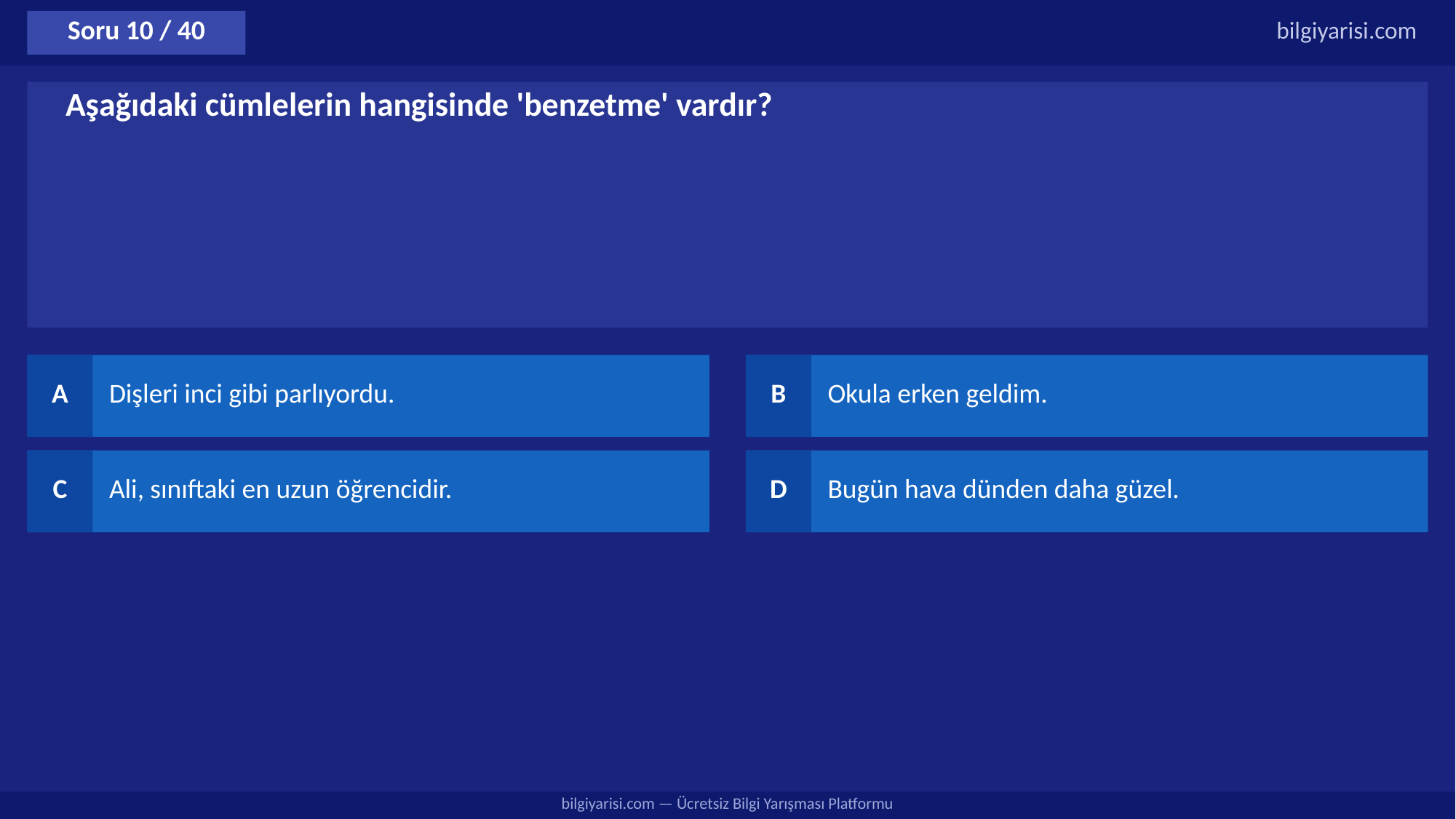

Soru 10 / 40
bilgiyarisi.com

Aşağıdaki cümlelerin hangisinde 'benzetme' vardır?

A
Dişleri inci gibi parlıyordu.

B
Okula erken geldim.

C
Ali, sınıftaki en uzun öğrencidir.

D
Bugün hava dünden daha güzel.
bilgiyarisi.com — Ücretsiz Bilgi Yarışması Platformu